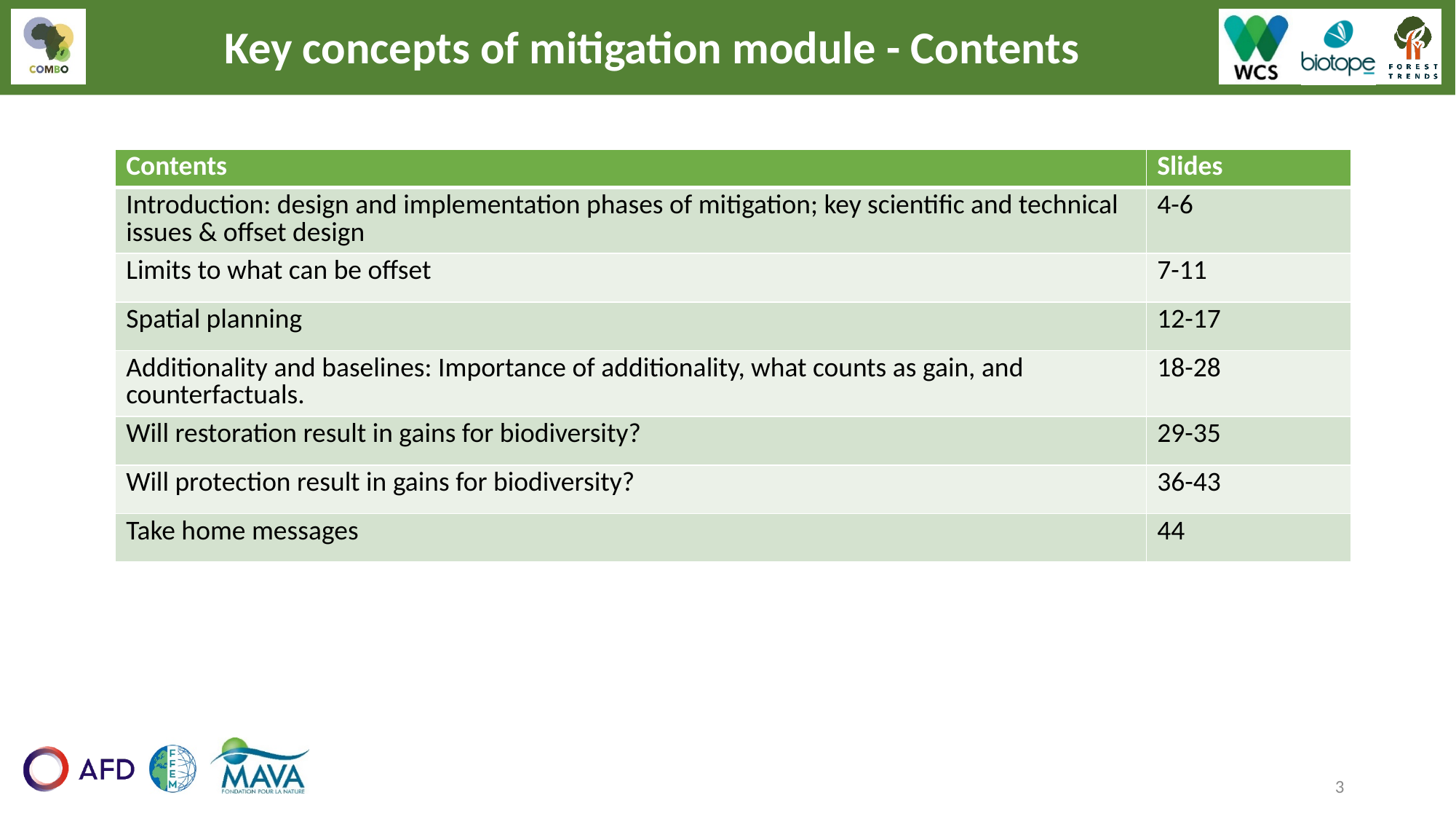

Key concepts of mitigation module - Contents
| Contents | Slides |
| --- | --- |
| Introduction: design and implementation phases of mitigation; key scientific and technical issues & offset design | 4-6 |
| Limits to what can be offset | 7-11 |
| Spatial planning | 12-17 |
| Additionality and baselines: Importance of additionality, what counts as gain, and counterfactuals. | 18-28 |
| Will restoration result in gains for biodiversity? | 29-35 |
| Will protection result in gains for biodiversity? | 36-43 |
| Take home messages | 44 |